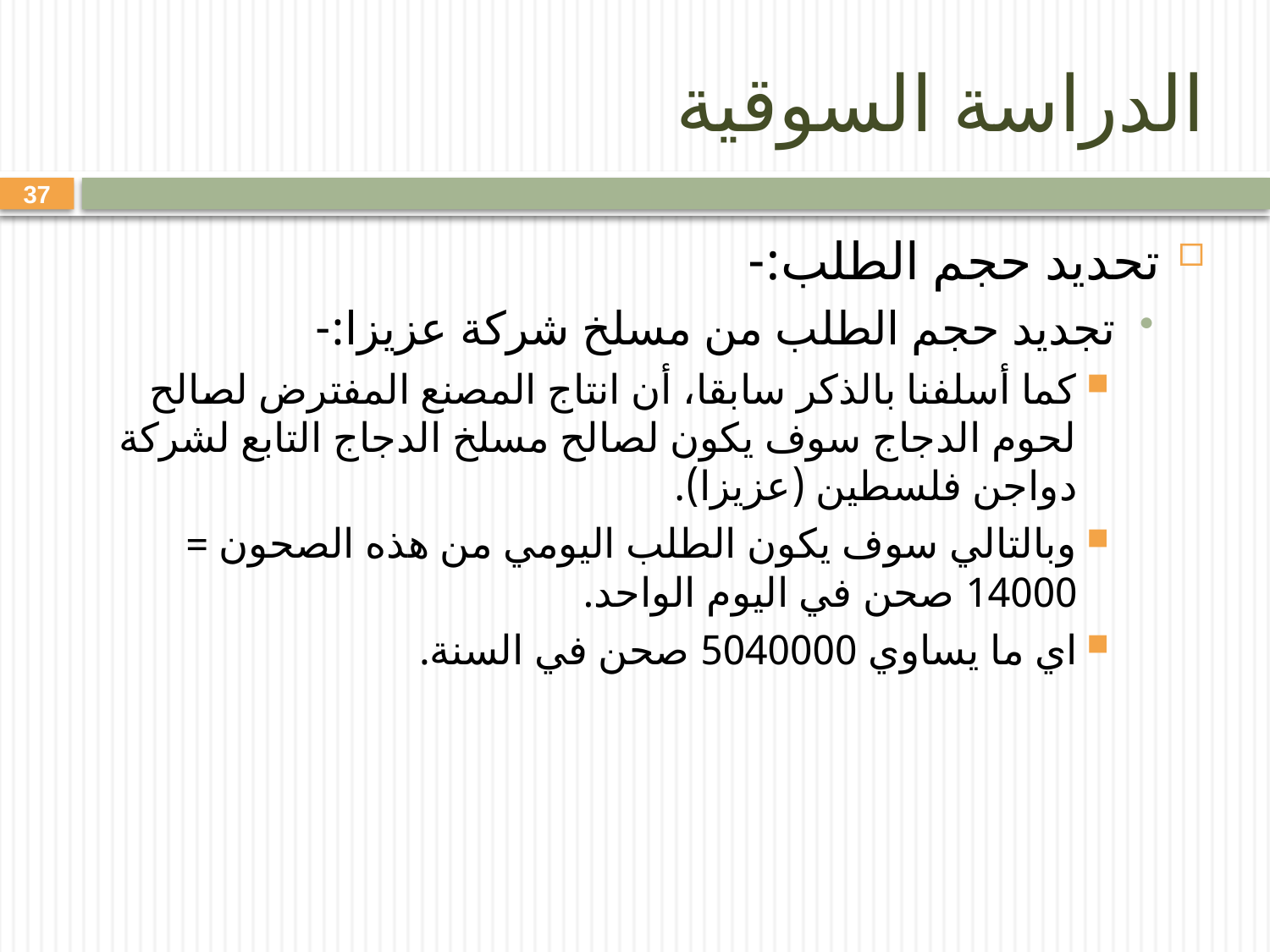

# الدراسة السوقية
37
تحديد حجم الطلب:-
تجديد حجم الطلب من مسلخ شركة عزيزا:-
كما أسلفنا بالذكر سابقا، أن انتاج المصنع المفترض لصالح لحوم الدجاج سوف يكون لصالح مسلخ الدجاج التابع لشركة دواجن فلسطين (عزيزا).
وبالتالي سوف يكون الطلب اليومي من هذه الصحون = 14000 صحن في اليوم الواحد.
اي ما يساوي 5040000 صحن في السنة.